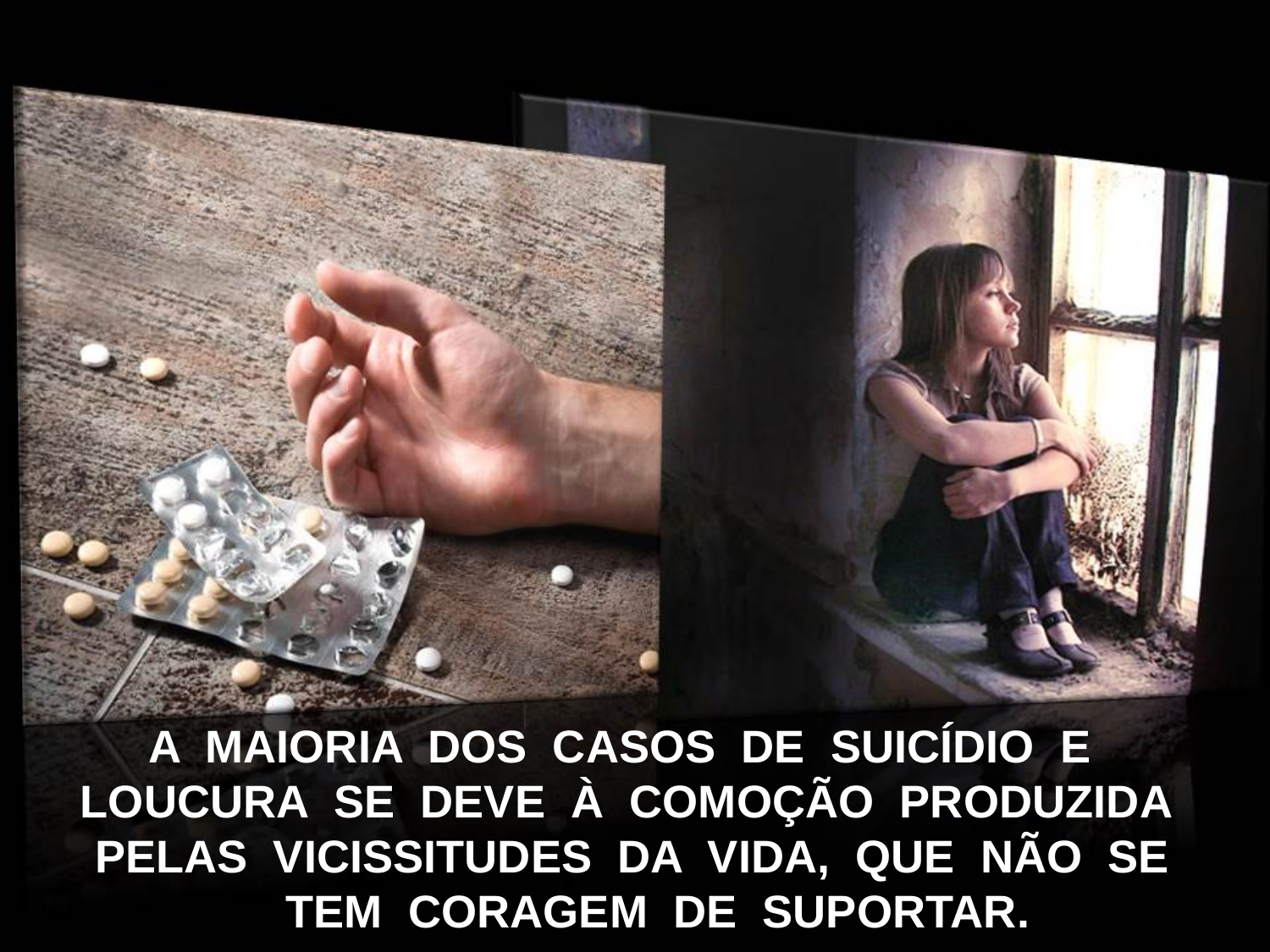

A  MAIORIA  DOS  CASOS  DE  SUICÍDIO  E
LOUCURA  SE  DEVE  À  COMOÇÃO  PRODUZIDA  PELAS  VICISSITUDES  DA  VIDA,  QUE  NÃO  SE
    TEM  CORAGEM  DE  SUPORTAR.